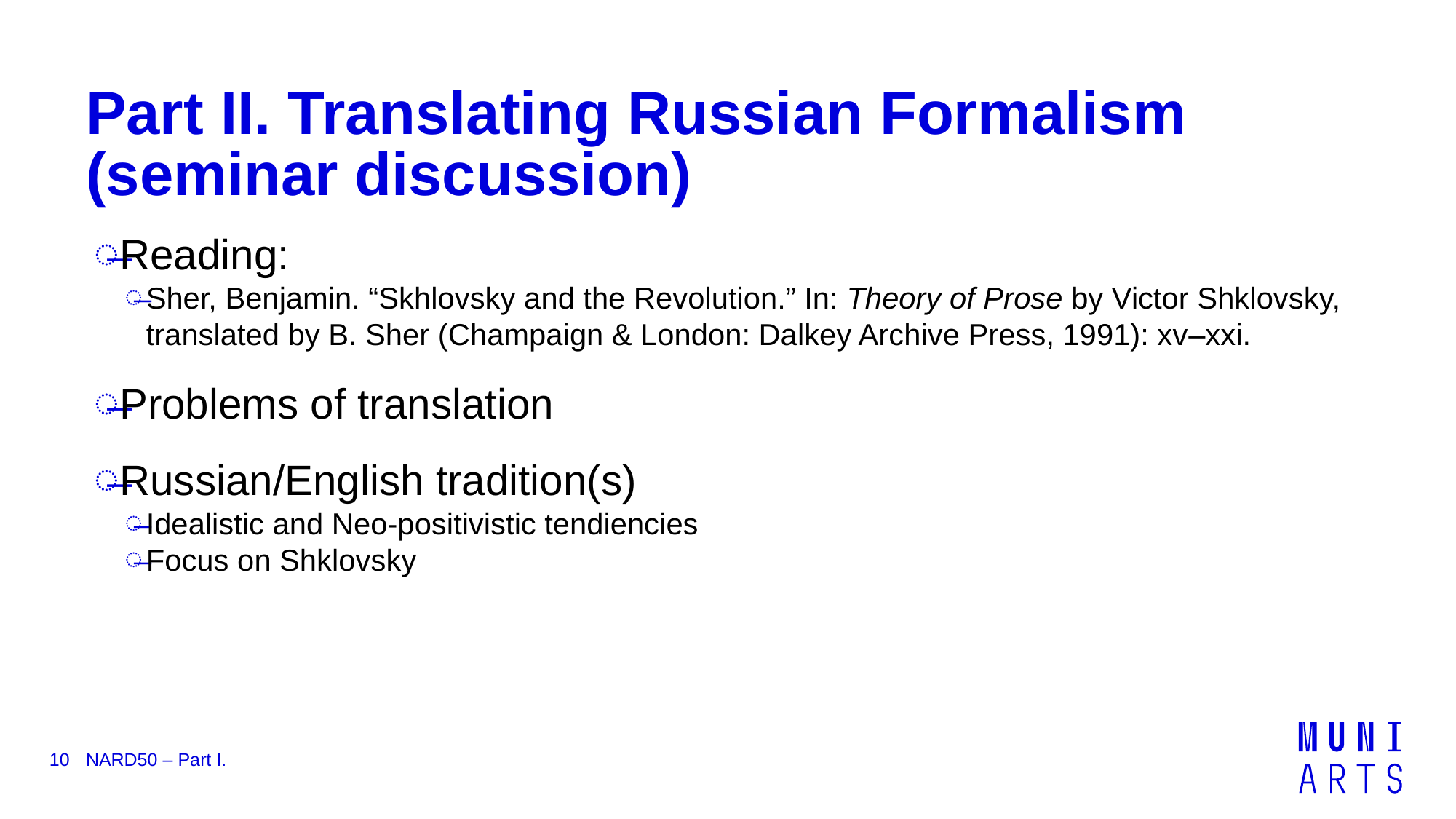

# Part II. Translating Russian Formalism (seminar discussion)
Reading:
Sher, Benjamin. “Skhlovsky and the Revolution.” In: Theory of Prose by Victor Shklovsky, translated by B. Sher (Champaign & London: Dalkey Archive Press, 1991): xv­–xxi.
Problems of translation
Russian/English tradition(s)
Idealistic and Neo-positivistic tendiencies
Focus on Shklovsky
10
NARD50 – Part I.